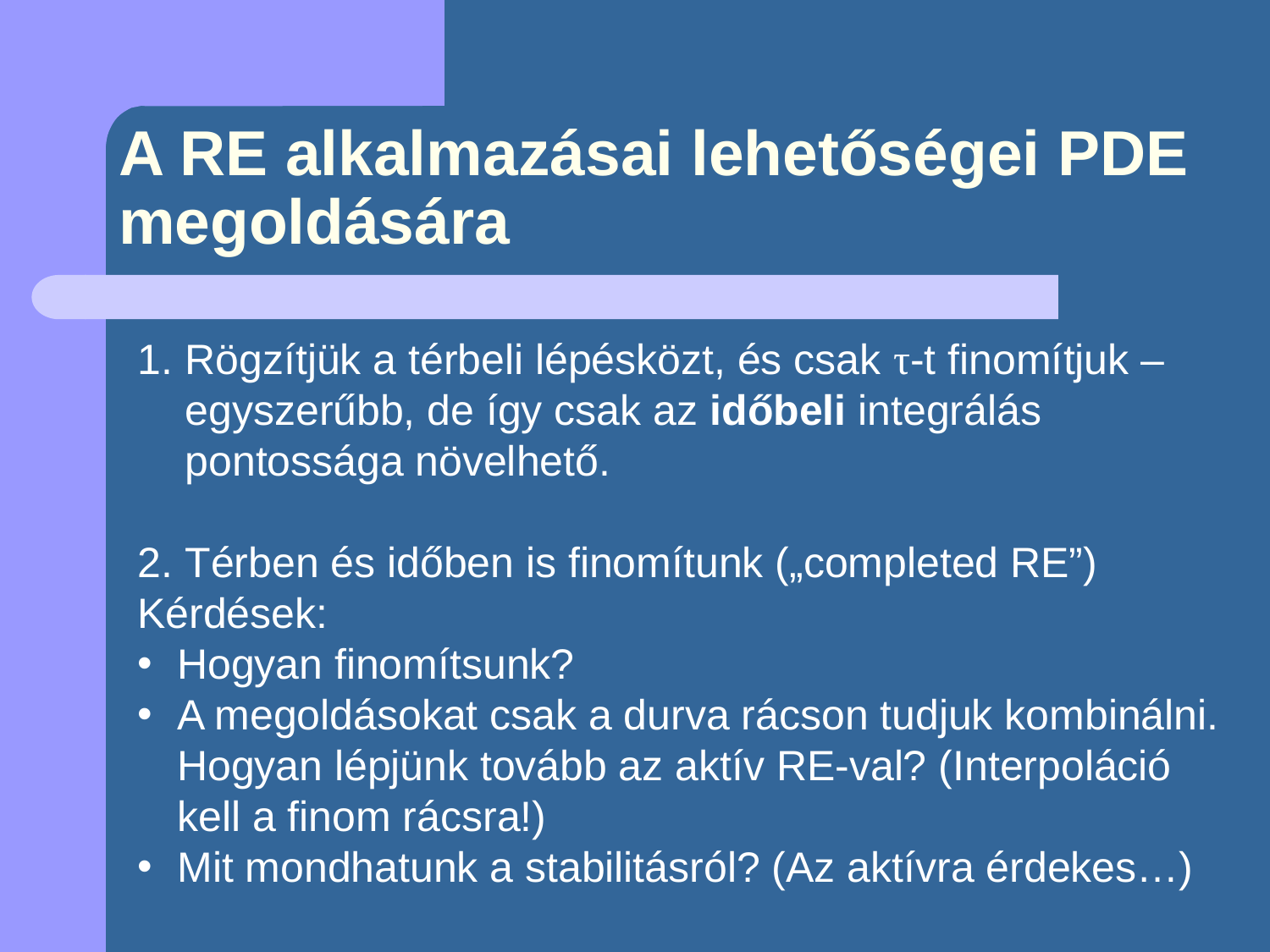

# A RE alkalmazásai lehetőségei PDE megoldására
Rögzítjük a térbeli lépésközt, és csak τ-t finomítjuk – egyszerűbb, de így csak az időbeli integrálás pontossága növelhető.

Térben és időben is finomítunk („completed RE”)
Kérdések:
Hogyan finomítsunk?
A megoldásokat csak a durva rácson tudjuk kombinálni. Hogyan lépjünk tovább az aktív RE-val? (Interpoláció kell a finom rácsra!)
Mit mondhatunk a stabilitásról? (Az aktívra érdekes…)